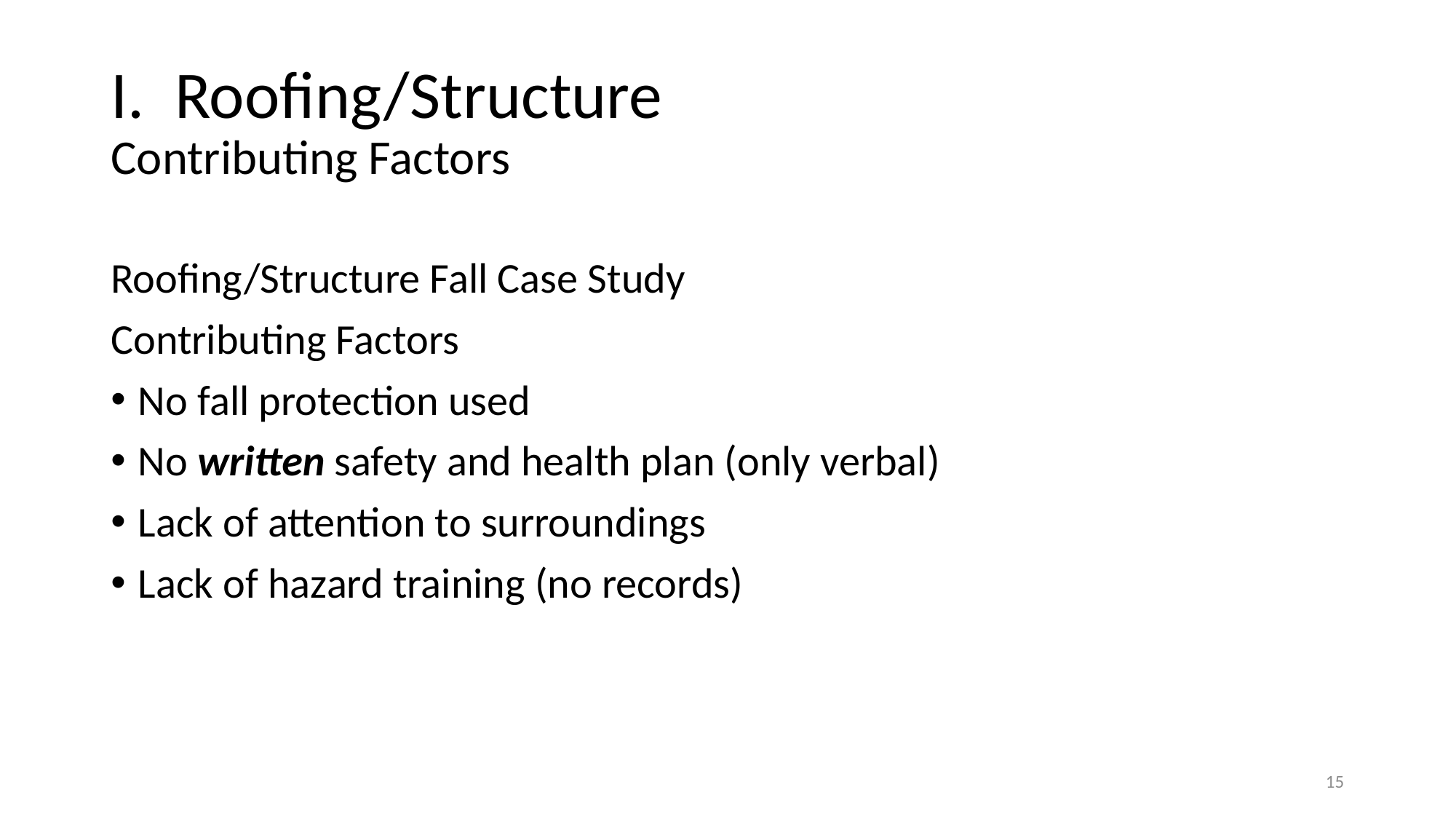

# I.  Roofing/Structure Contributing Factors
Roofing/Structure Fall Case Study
Contributing Factors
No fall protection used
No written safety and health plan (only verbal)
Lack of attention to surroundings
Lack of hazard training (no records)
15